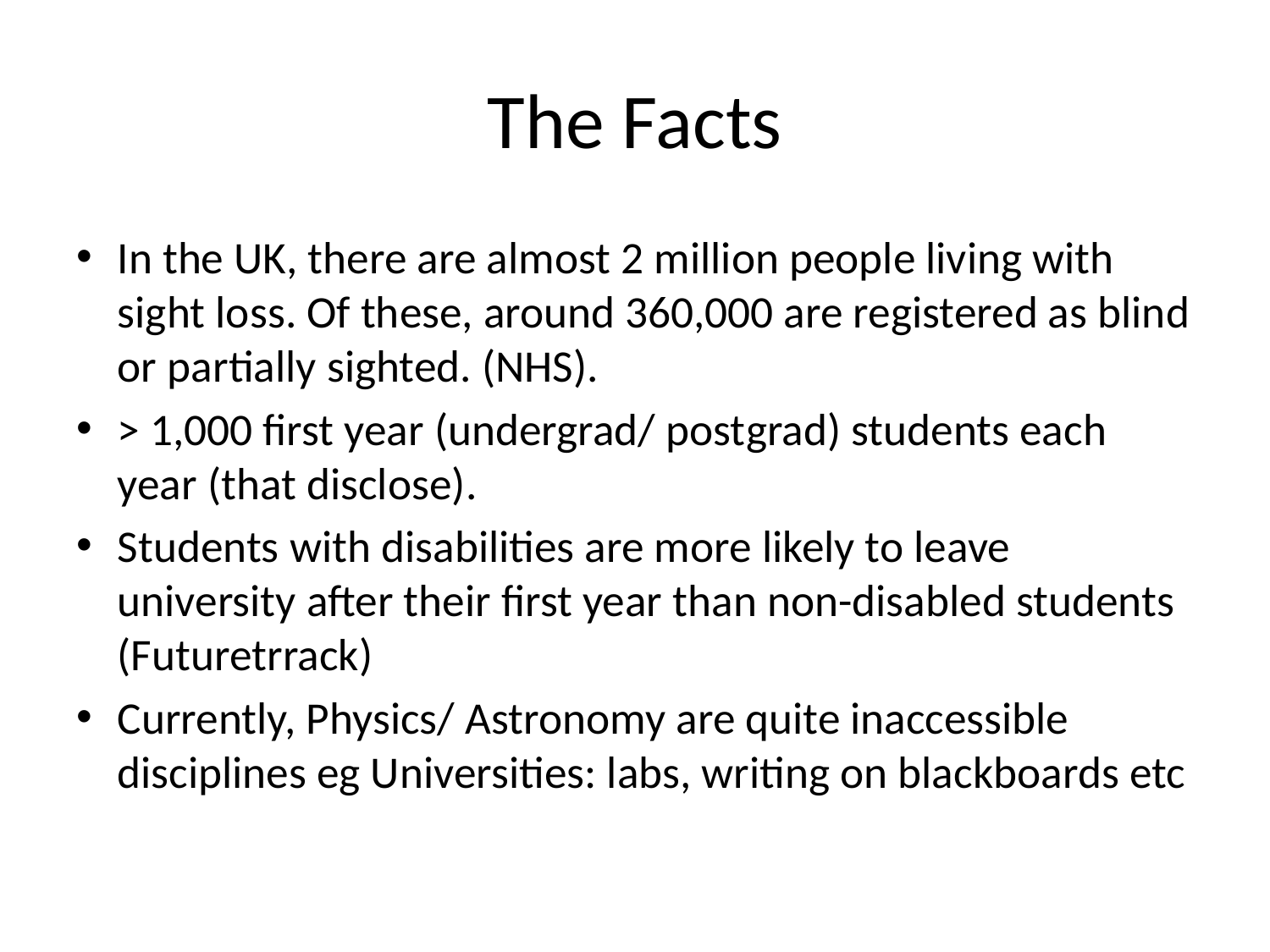

# The Facts
In the UK, there are almost 2 million people living with sight loss. Of these, around 360,000 are registered as blind or partially sighted. (NHS).
> 1,000 first year (undergrad/ postgrad) students each year (that disclose).
Students with disabilities are more likely to leave university after their first year than non-disabled students (Futuretrrack)
Currently, Physics/ Astronomy are quite inaccessible disciplines eg Universities: labs, writing on blackboards etc